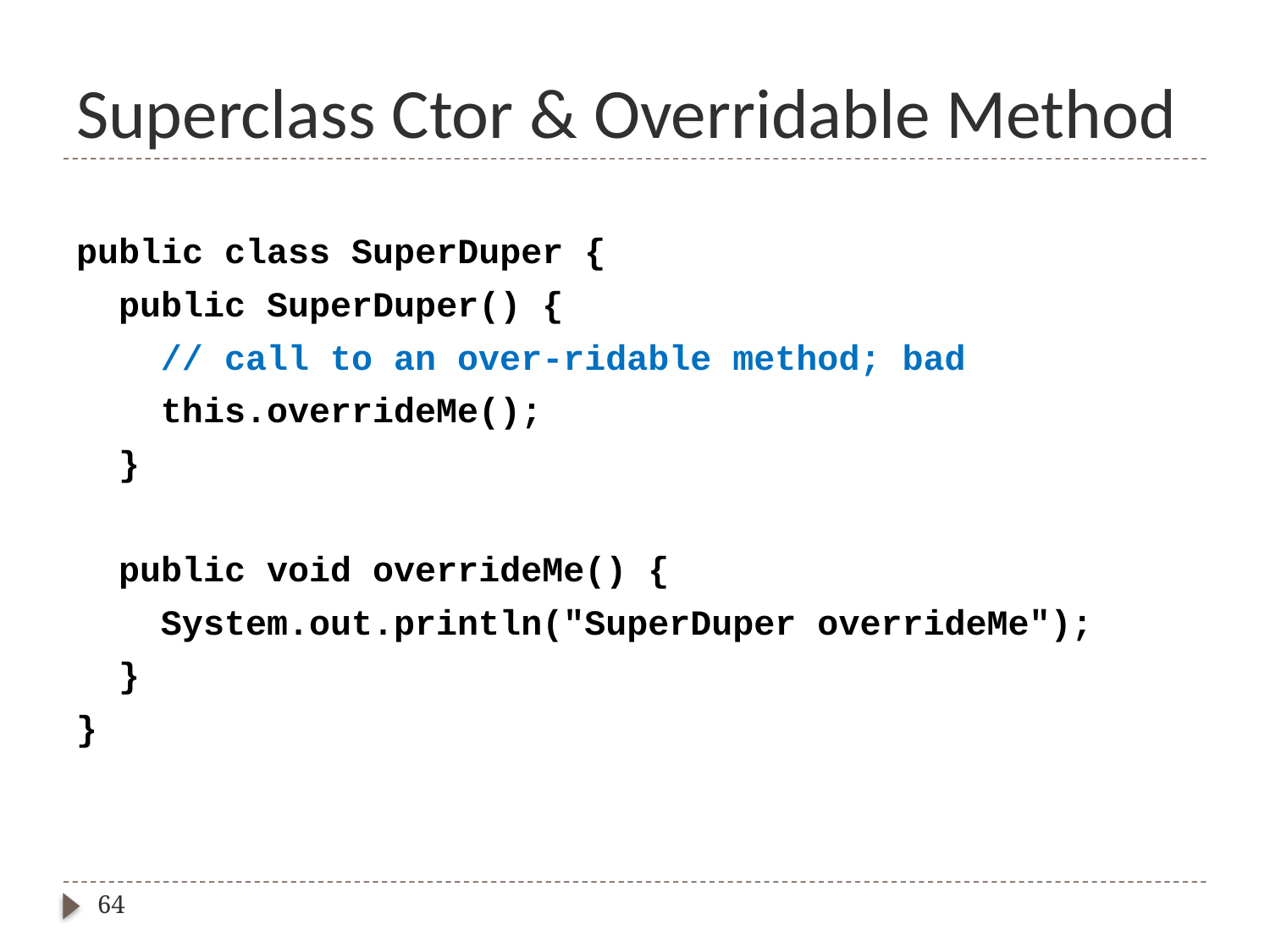

# Superclass Ctor & Overridable Method

public class SuperDuper {
  public SuperDuper() {
    // call to an over-ridable method; bad
    this.overrideMe();
  }

  public void overrideMe() {
    System.out.println("SuperDuper overrideMe");
  }
}
64